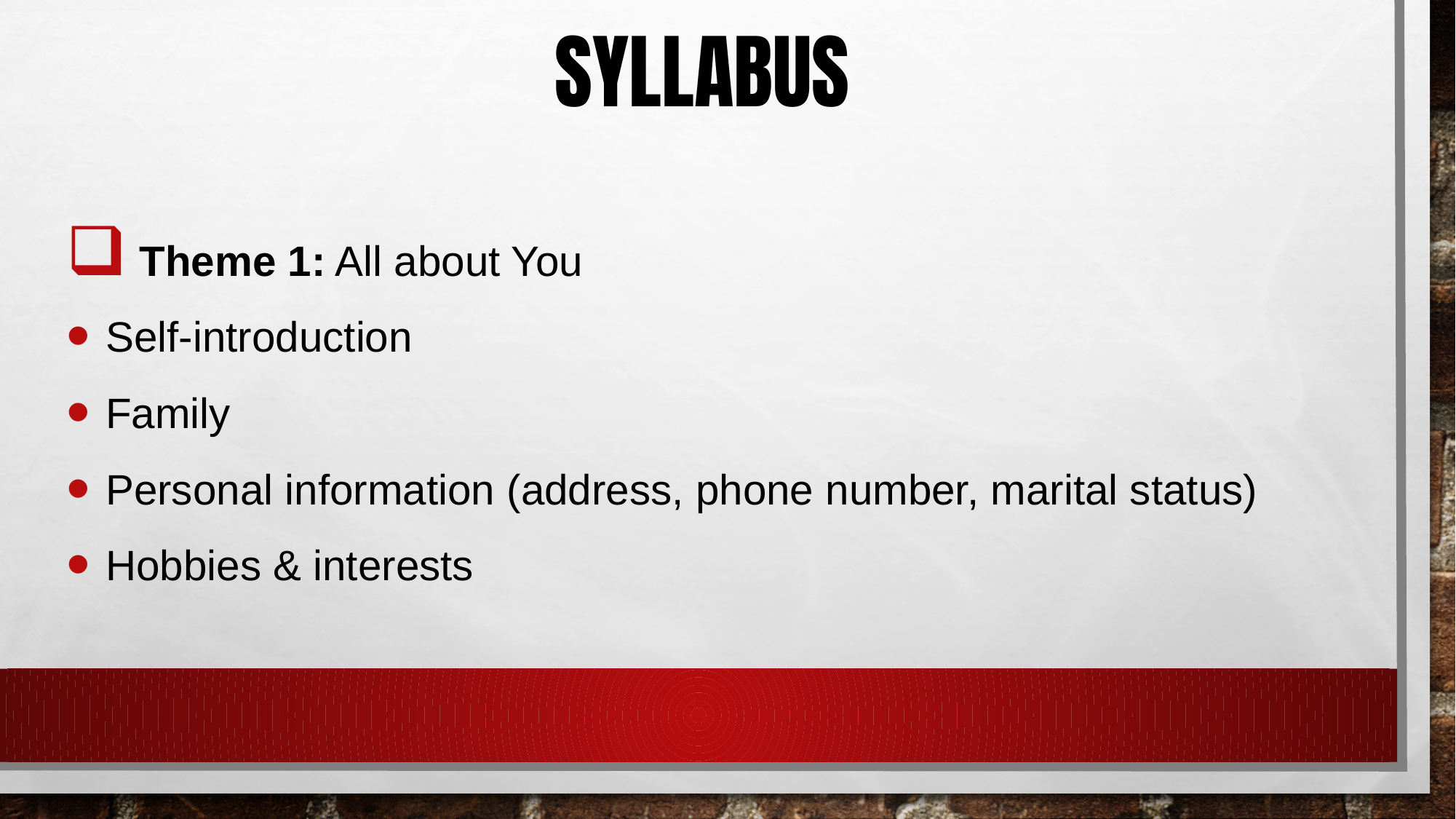

# Syllabus
 Theme 1: All about You
 Self-introduction
 Family
 Personal information (address, phone number, marital status)
 Hobbies & interests